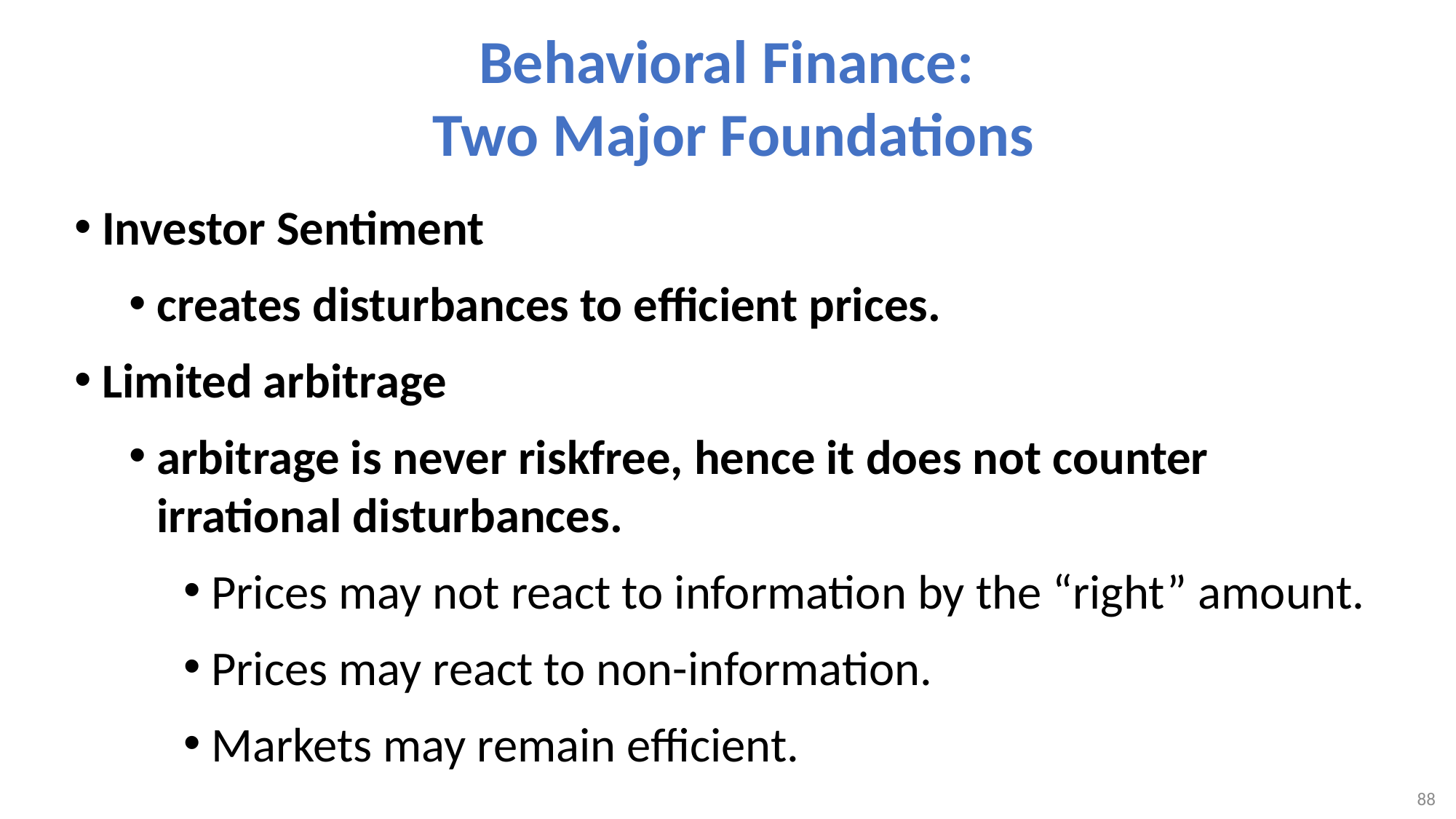

# Behavioral Finance: Two Major Foundations
Investor Sentiment
creates disturbances to efficient prices.
Limited arbitrage
arbitrage is never riskfree, hence it does not counter irrational disturbances.
Prices may not react to information by the “right” amount.
Prices may react to non-information.
Markets may remain efficient.
88